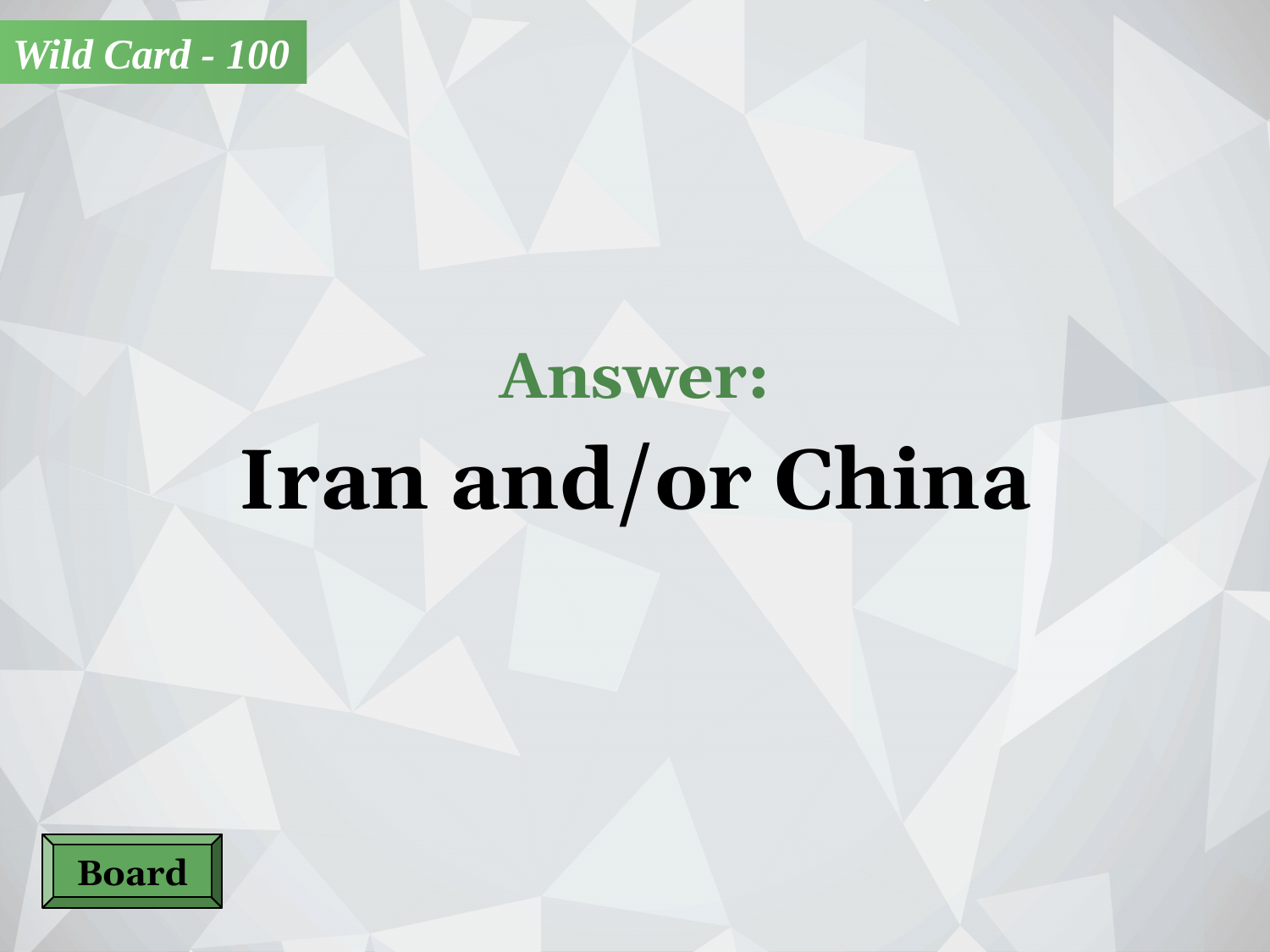

Wild Card - 100
Answer:
Iran and/or China
Board